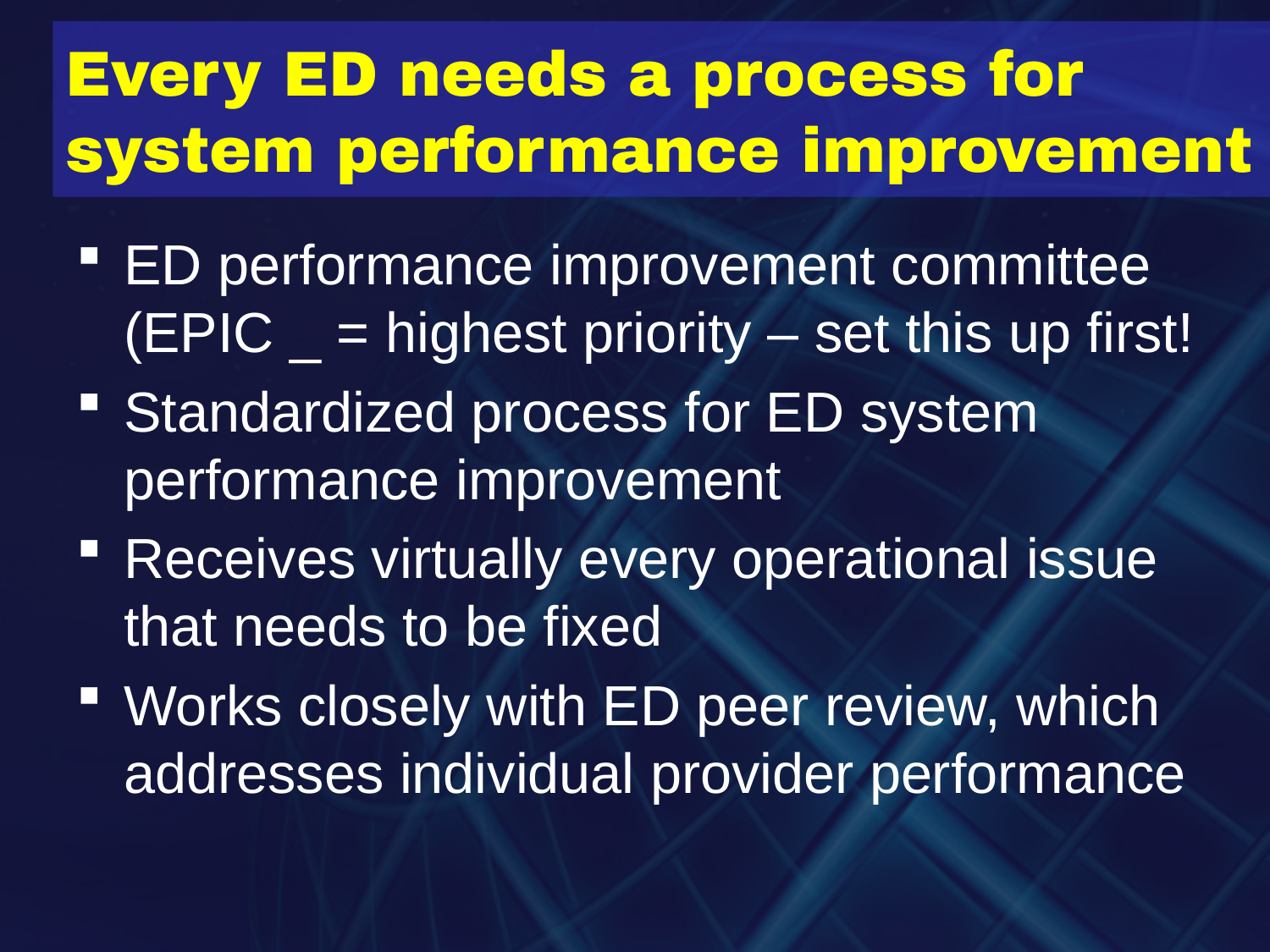

# Every ED needs a process for system performance improvement
ED performance improvement committee (EPIC _ = highest priority – set this up first!
Standardized process for ED system performance improvement
Receives virtually every operational issue that needs to be fixed
Works closely with ED peer review, which addresses individual provider performance